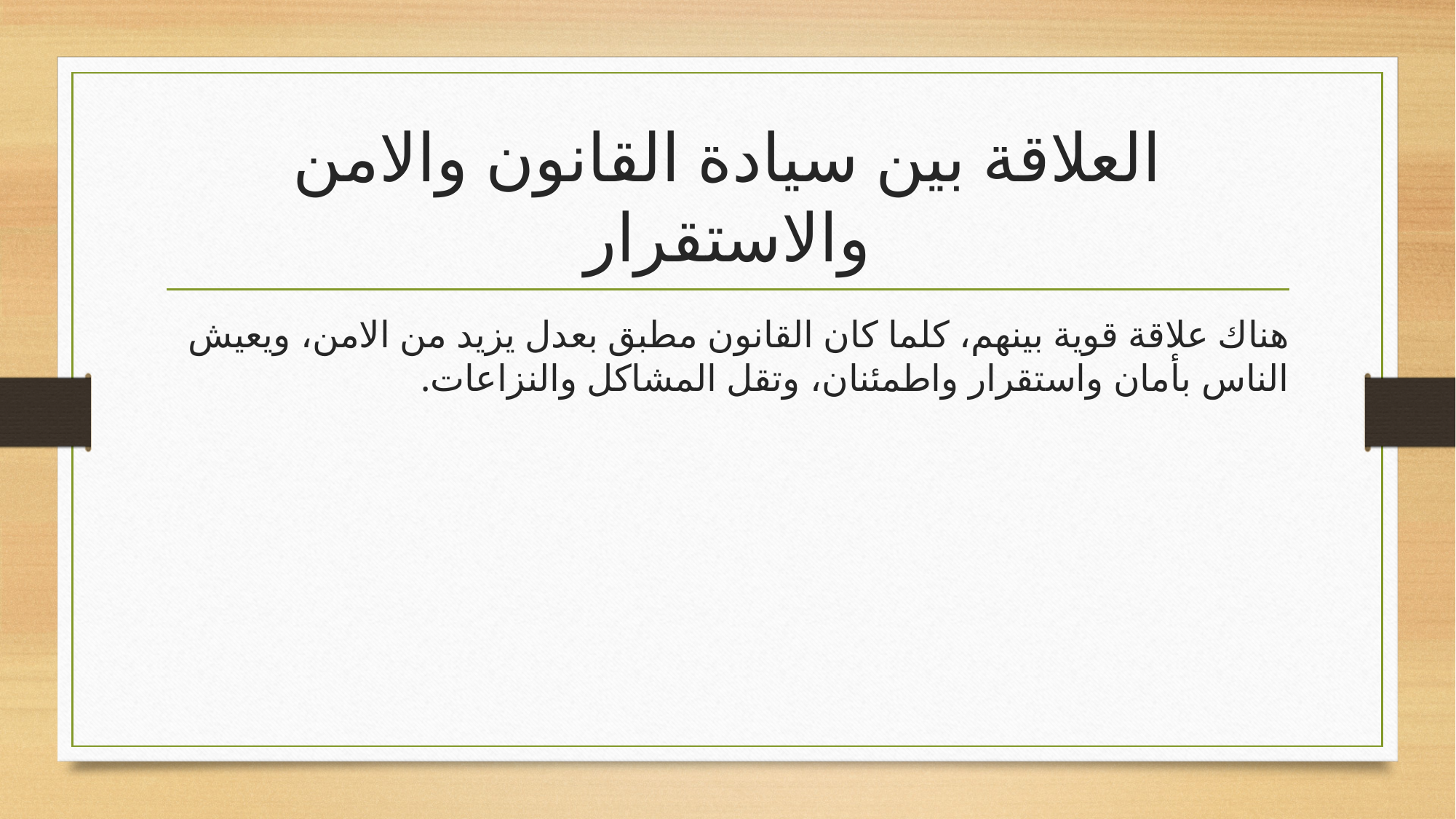

# العلاقة بين سيادة القانون والامن والاستقرار
هناك علاقة قوية بينهم، كلما كان القانون مطبق بعدل يزيد من الامن، ويعيش الناس بأمان واستقرار واطمئنان، وتقل المشاكل والنزاعات.